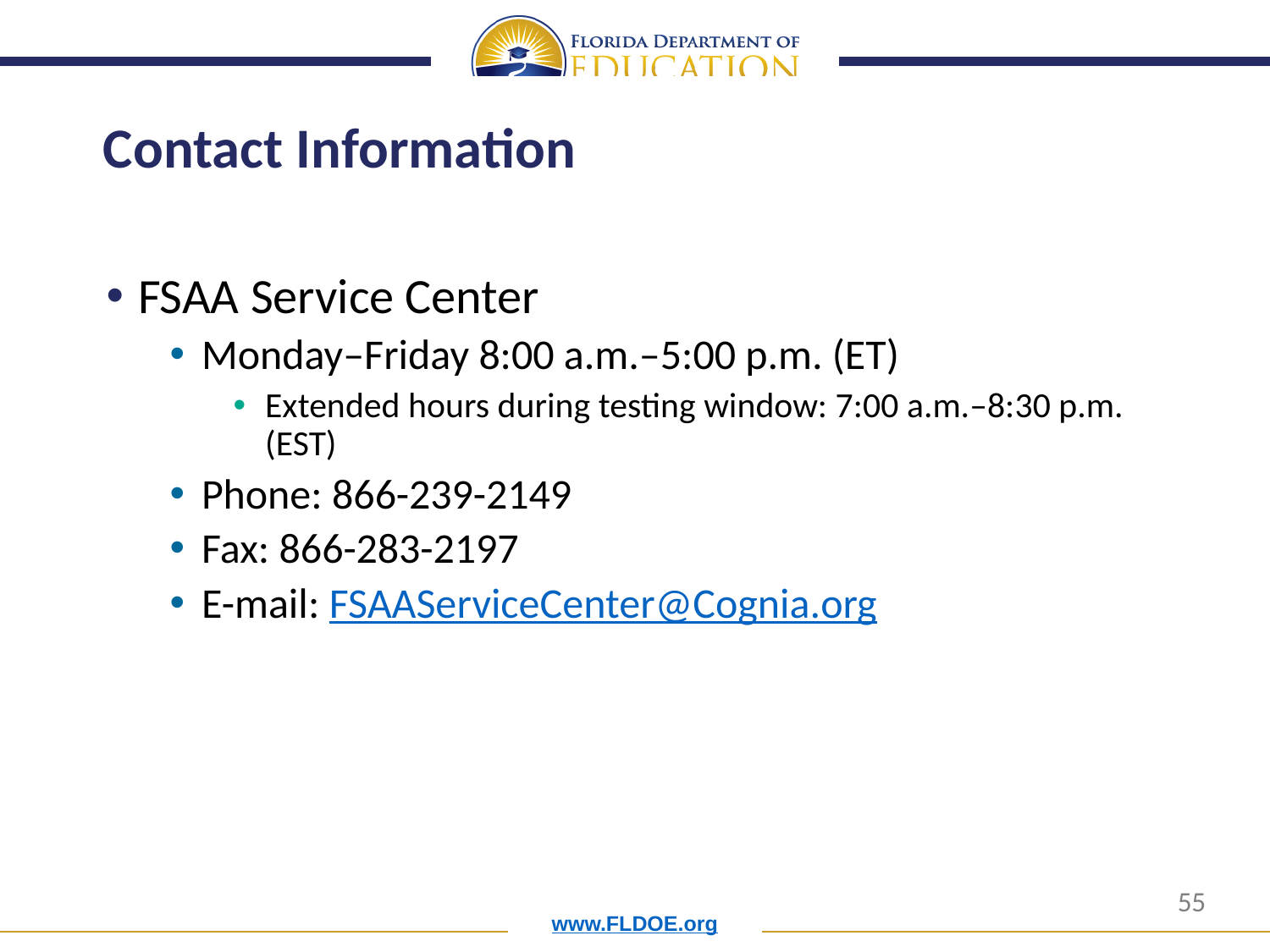

# Contact Information
FSAA Service Center
Monday–Friday 8:00 a.m.–5:00 p.m. (ET)
Extended hours during testing window: 7:00 a.m.–8:30 p.m. (EST)
Phone: 866-239-2149
Fax: 866-283-2197
E-mail: FSAAServiceCenter@Cognia.org